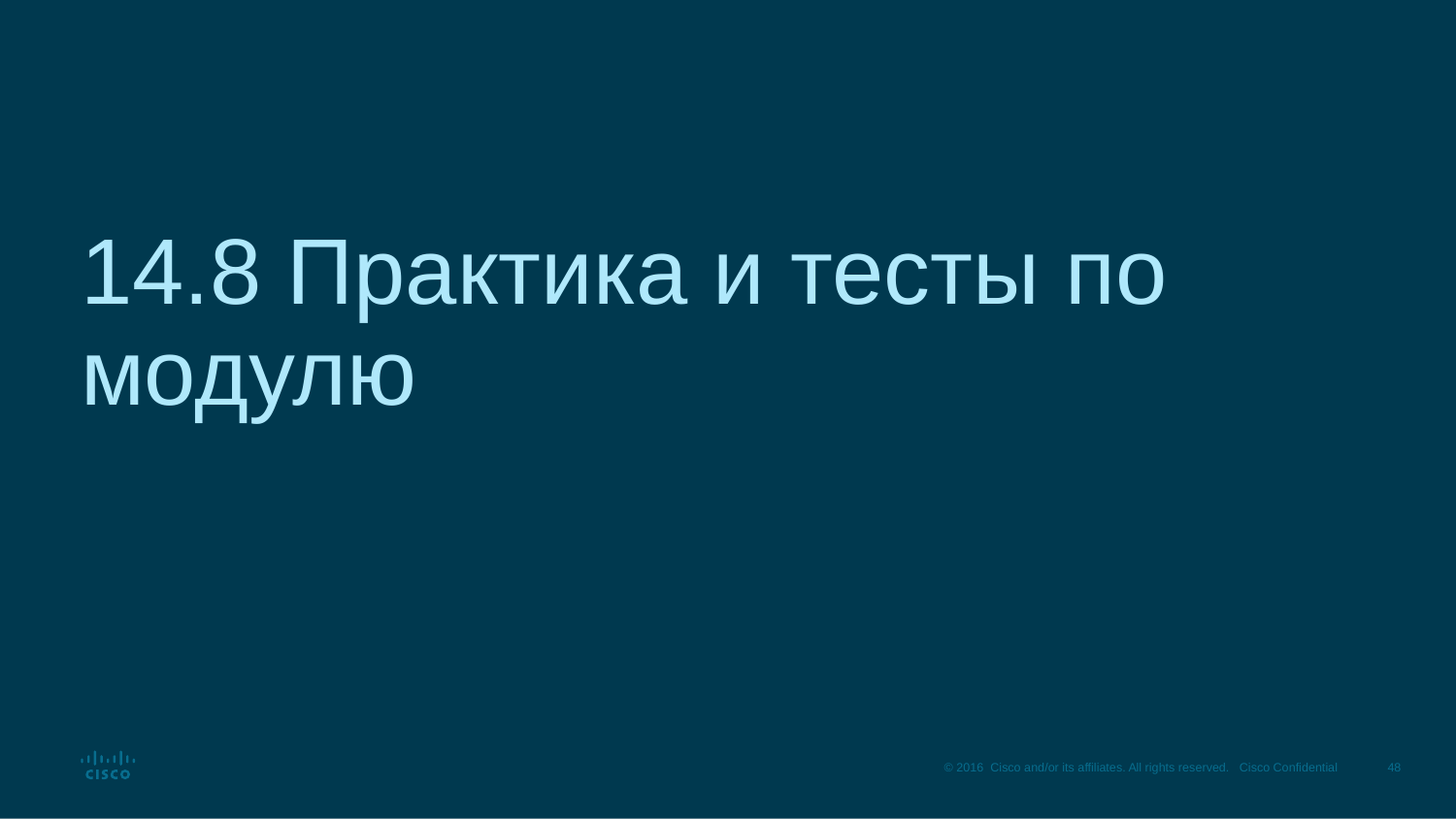

# 14.8 Практика и тесты по модулю